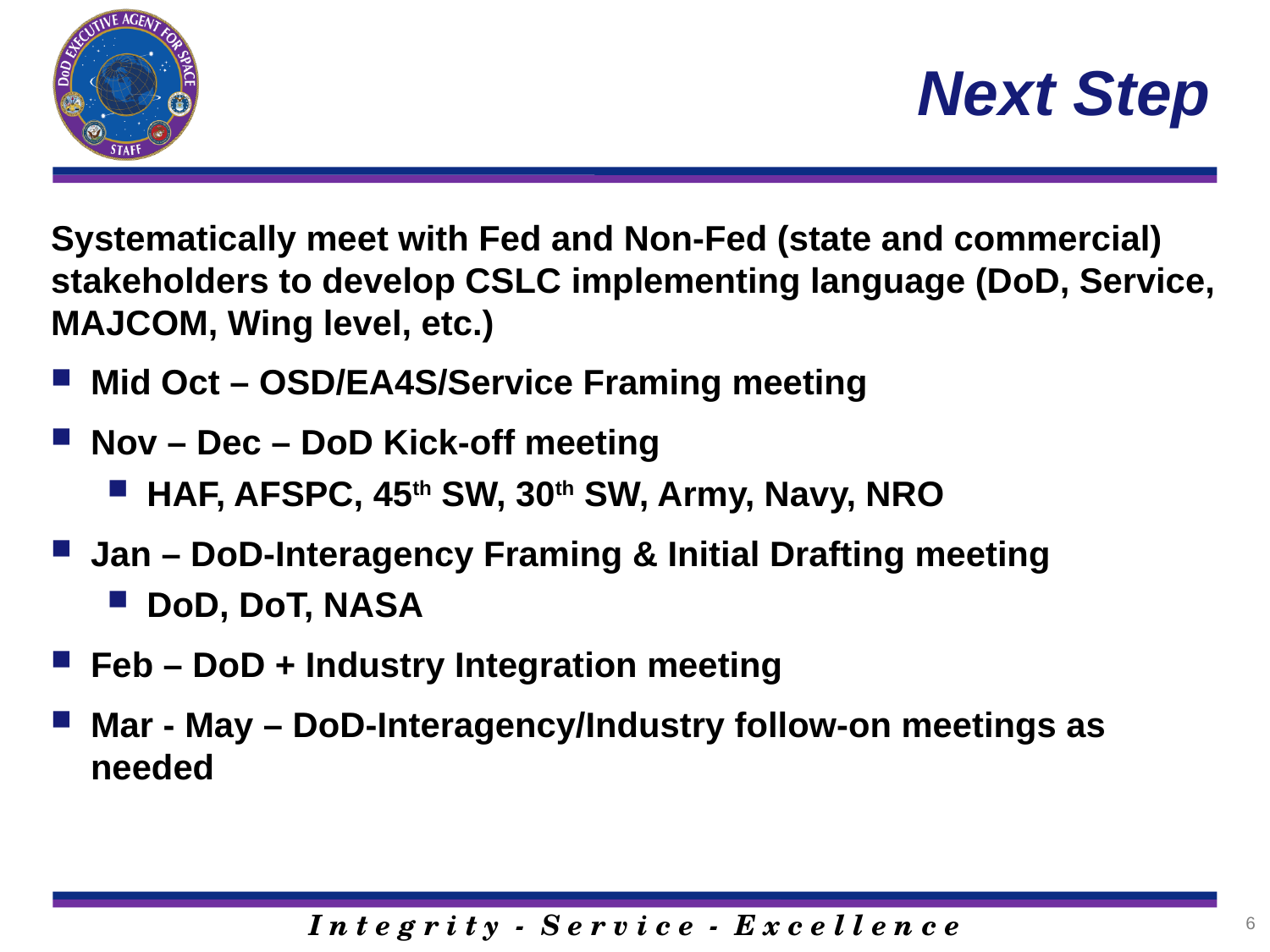

# Next Step
Systematically meet with Fed and Non-Fed (state and commercial) stakeholders to develop CSLC implementing language (DoD, Service, MAJCOM, Wing level, etc.)
Mid Oct – OSD/EA4S/Service Framing meeting
Nov – Dec – DoD Kick-off meeting
HAF, AFSPC, 45th SW, 30th SW, Army, Navy, NRO
Jan – DoD-Interagency Framing & Initial Drafting meeting
DoD, DoT, NASA
Feb – DoD + Industry Integration meeting
Mar - May – DoD-Interagency/Industry follow-on meetings as needed

6